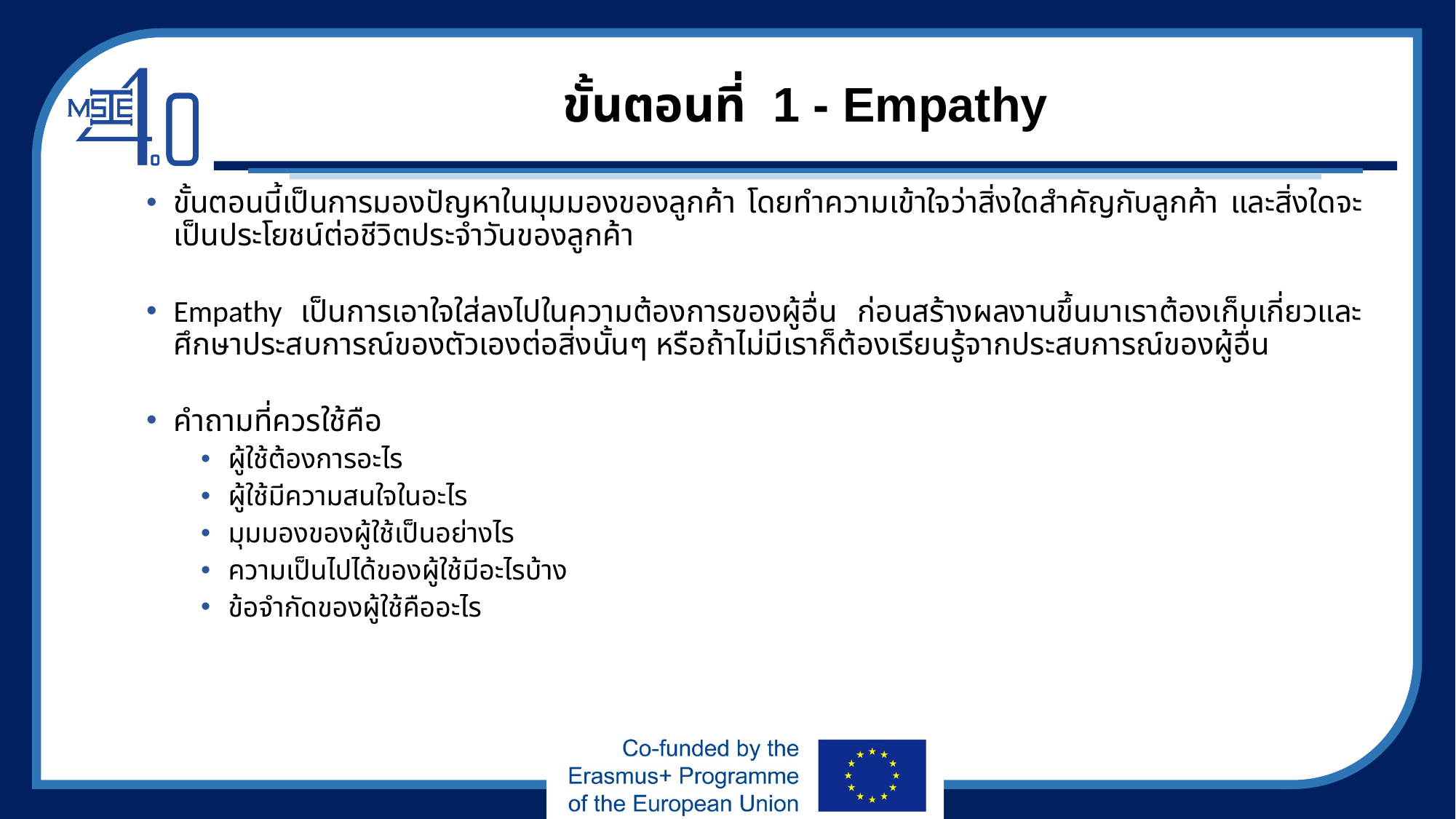

# ขั้นตอนที่  1 - Empathy
ขั้นตอนนี้เป็นการมองปัญหาในมุมมองของลูกค้า โดยทำความเข้าใจว่าสิ่งใดสำคัญกับลูกค้า และสิ่งใดจะเป็นประโยชน์ต่อชีวิตประจำวันของลูกค้า

Empathy เป็นการเอาใจใส่ลงไปในความต้องการของผู้อื่น ก่อนสร้างผลงานขึ้นมาเราต้องเก็บเกี่ยวและศึกษาประสบการณ์ของตัวเองต่อสิ่งนั้นๆ หรือถ้าไม่มีเราก็ต้องเรียนรู้จากประสบการณ์ของผู้อื่น

คำถามที่ควรใช้คือ
ผู้ใช้ต้องการอะไร
ผู้ใช้มีความสนใจในอะไร
มุมมองของผู้ใช้เป็นอย่างไร
ความเป็นไปได้ของผู้ใช้มีอะไรบ้าง
ข้อจำกัดของผู้ใช้คืออะไร